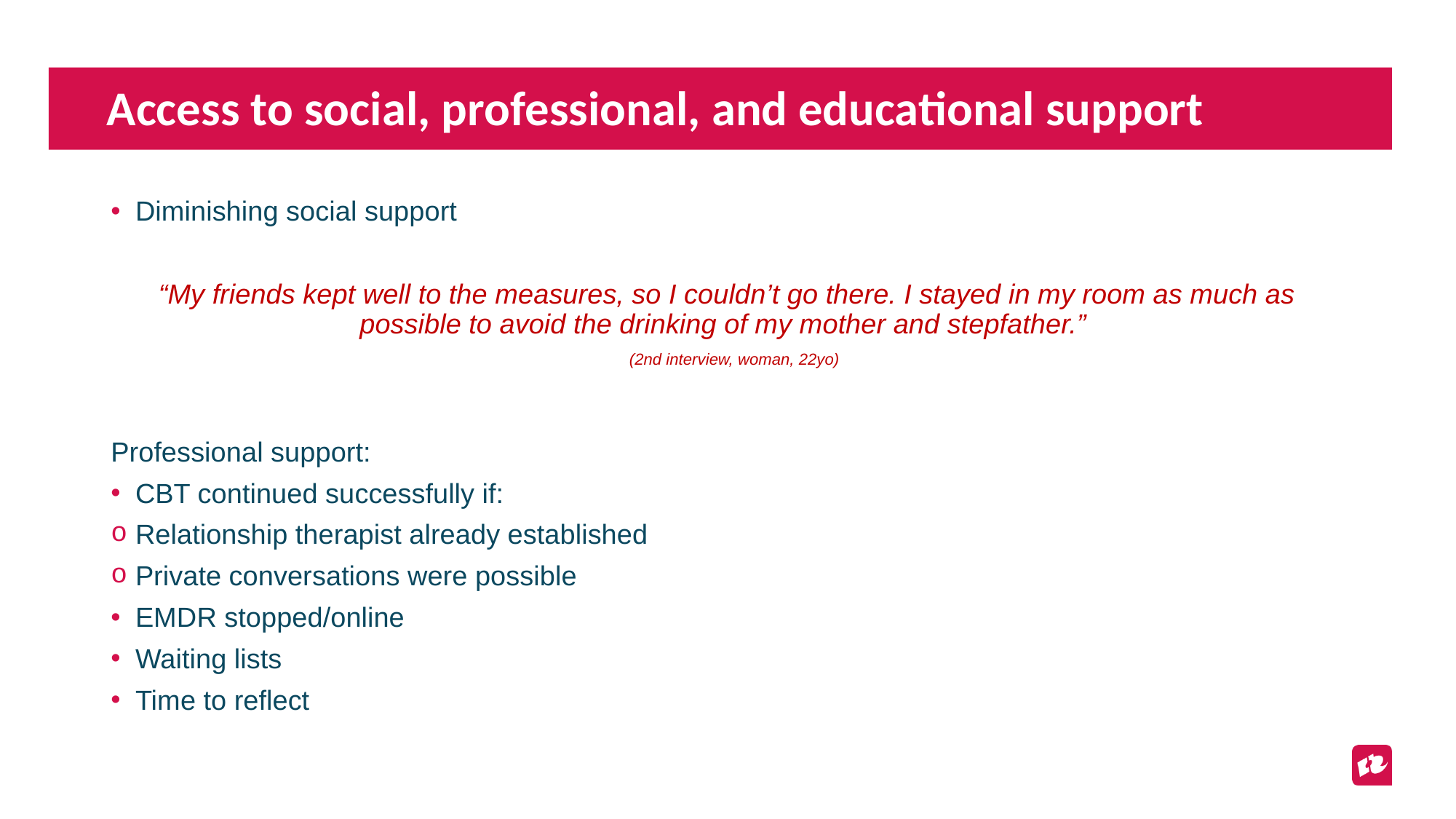

# Access to social, professional, and educational support
Diminishing social support

“My friends kept well to the measures, so I couldn’t go there. I stayed in my room as much as possible to avoid the drinking of my mother and stepfather.”
    (2nd interview, woman, 22yo)

Professional support:
CBT continued successfully if:
Relationship therapist already established
Private conversations were possible
EMDR stopped/online
Waiting lists
Time to reflect